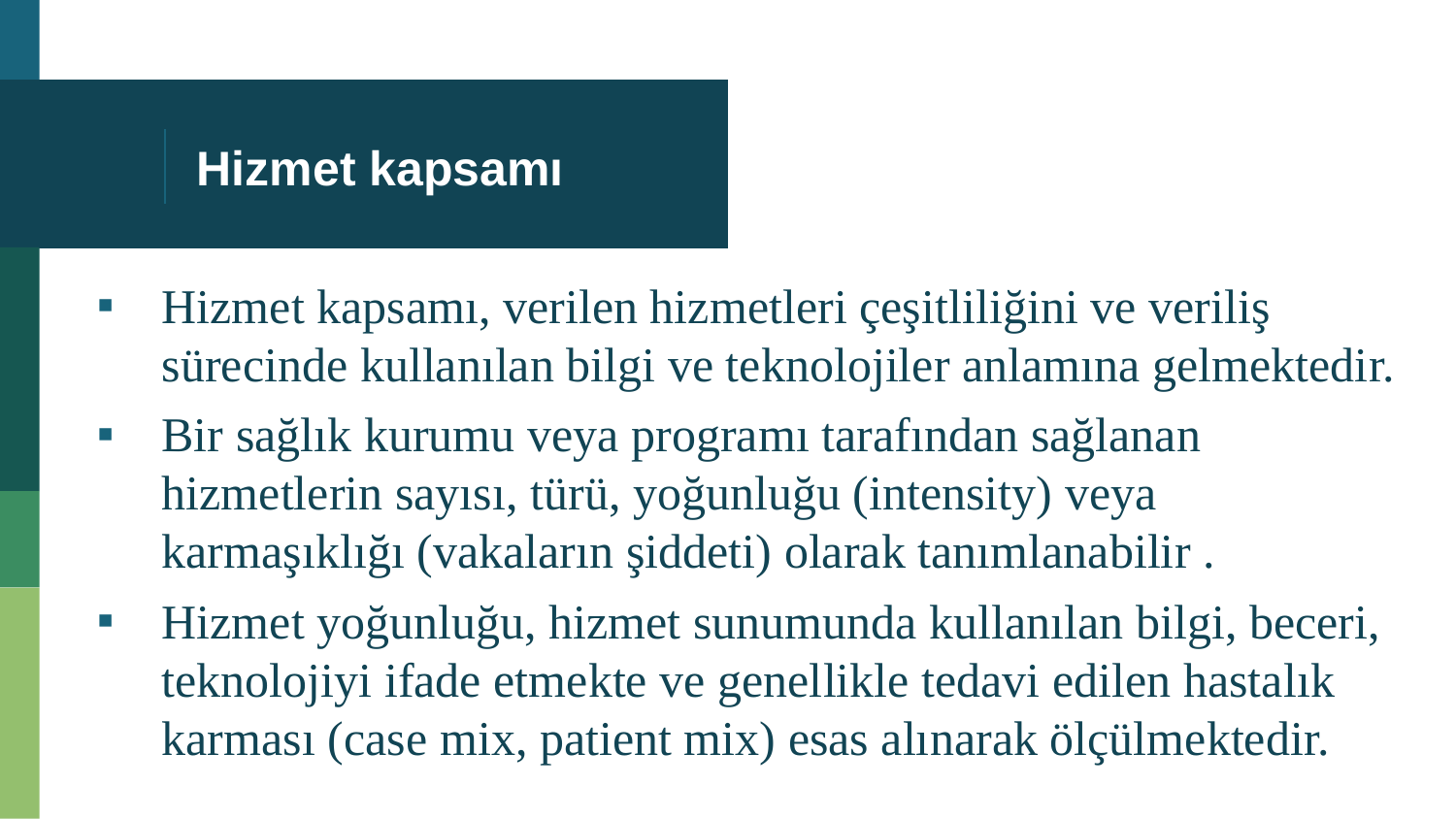

# Hizmet kapsamı
Hizmet kapsamı, verilen hizmetleri çeşitliliğini ve veriliş sürecinde kullanılan bilgi ve teknolojiler anlamına gelmektedir.
Bir sağlık kurumu veya programı tarafından sağlanan hizmetlerin sayısı, türü, yoğunluğu (intensity) veya karmaşıklığı (vakaların şiddeti) olarak tanımlanabilir .
Hizmet yoğunluğu, hizmet sunumunda kullanılan bilgi, beceri, teknolojiyi ifade etmekte ve genellikle tedavi edilen hastalık karması (case mix, patient mix) esas alınarak ölçülmektedir.